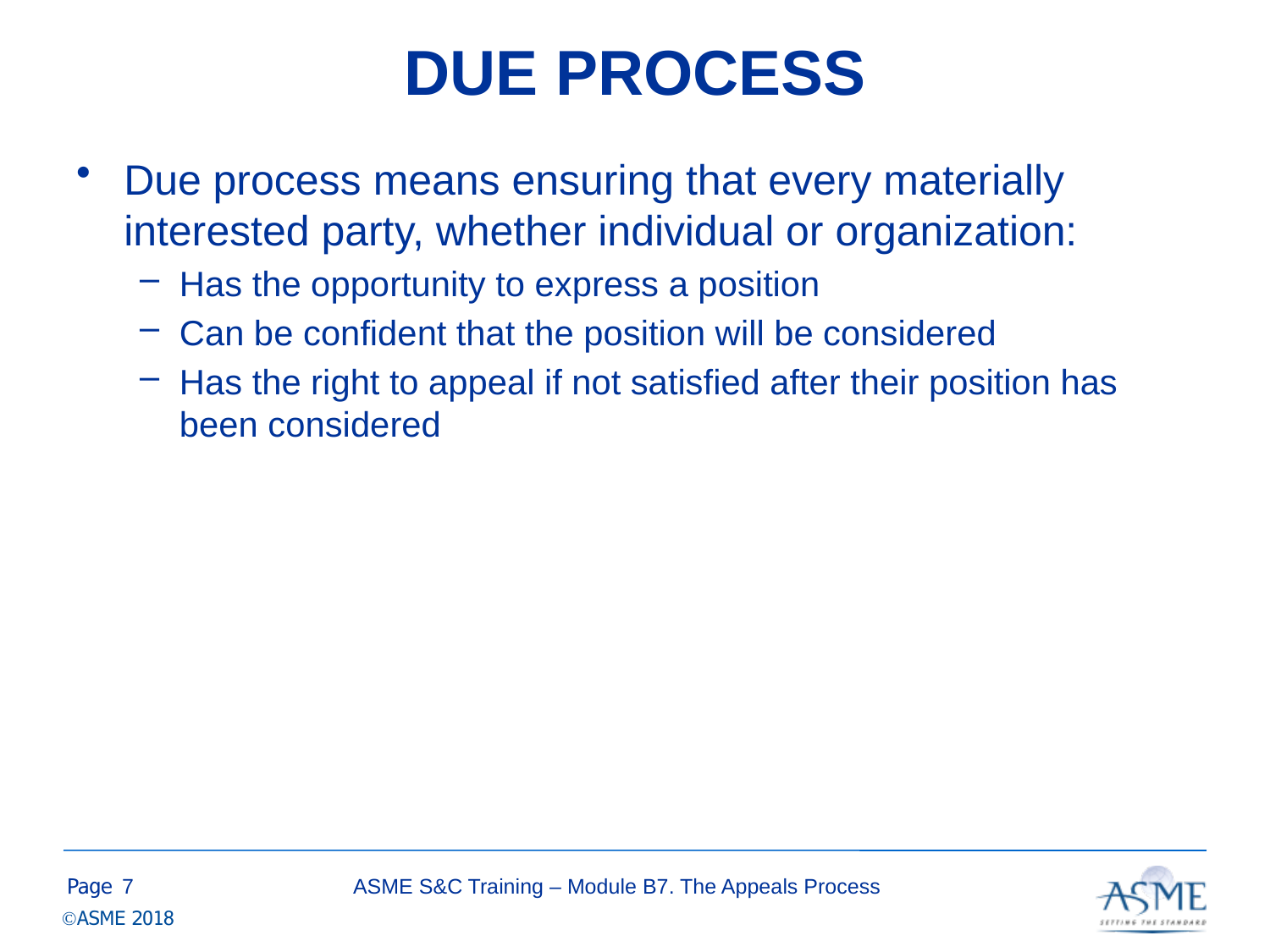

# DUE PROCESS
Due process means ensuring that every materially interested party, whether individual or organization:
Has the opportunity to express a position
Can be confident that the position will be considered
Has the right to appeal if not satisfied after their position has been considered

7
ASME S&C Training – Module B7. The Appeals Process